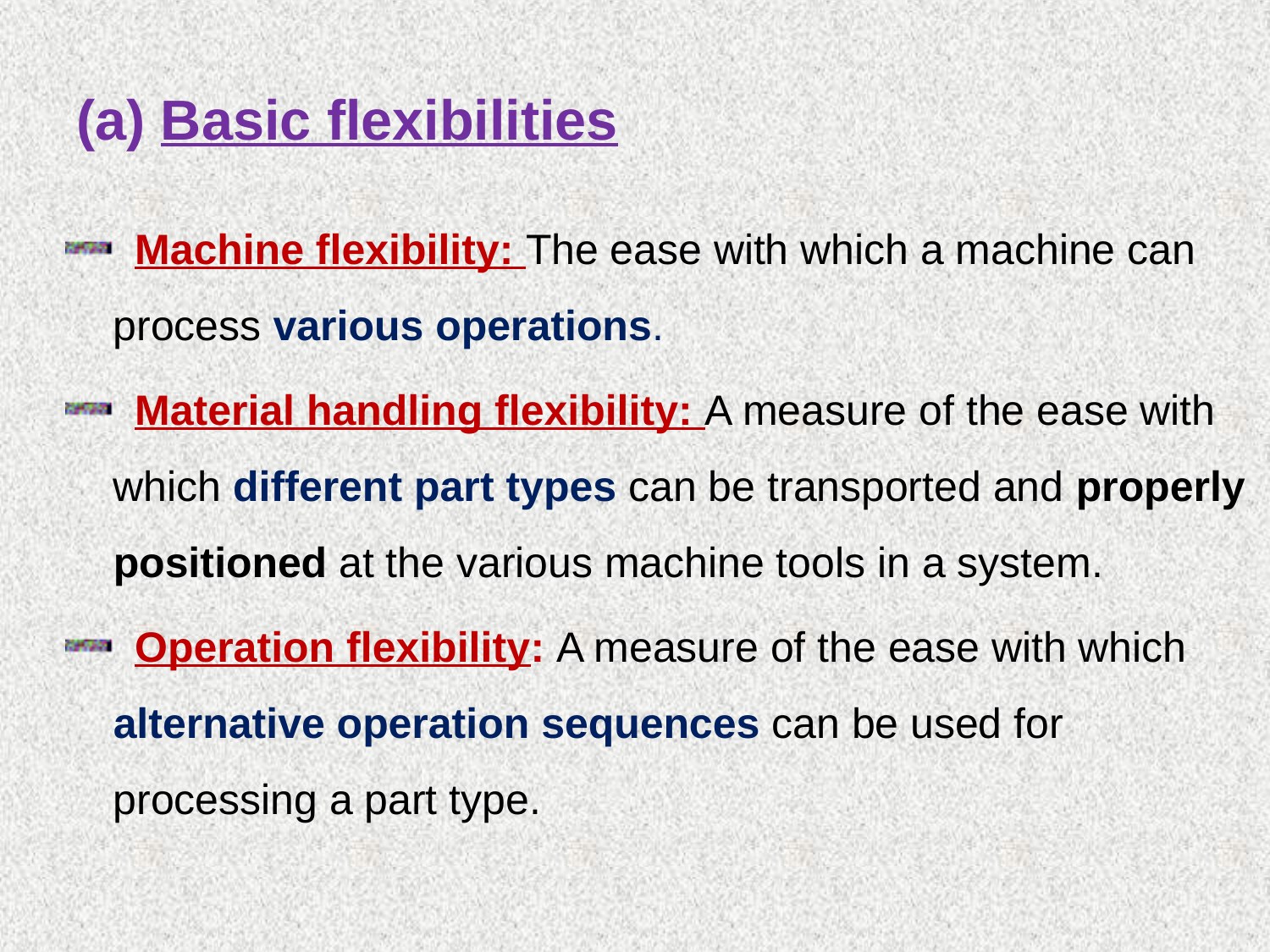

# (a) Basic flexibilities
Machine flexibility: The ease with which a machine can process various operations.
Material handling flexibility: A measure of the ease with which different part types can be transported and properly positioned at the various machine tools in a system.
Operation flexibility: A measure of the ease with which alternative operation sequences can be used for processing a part type.